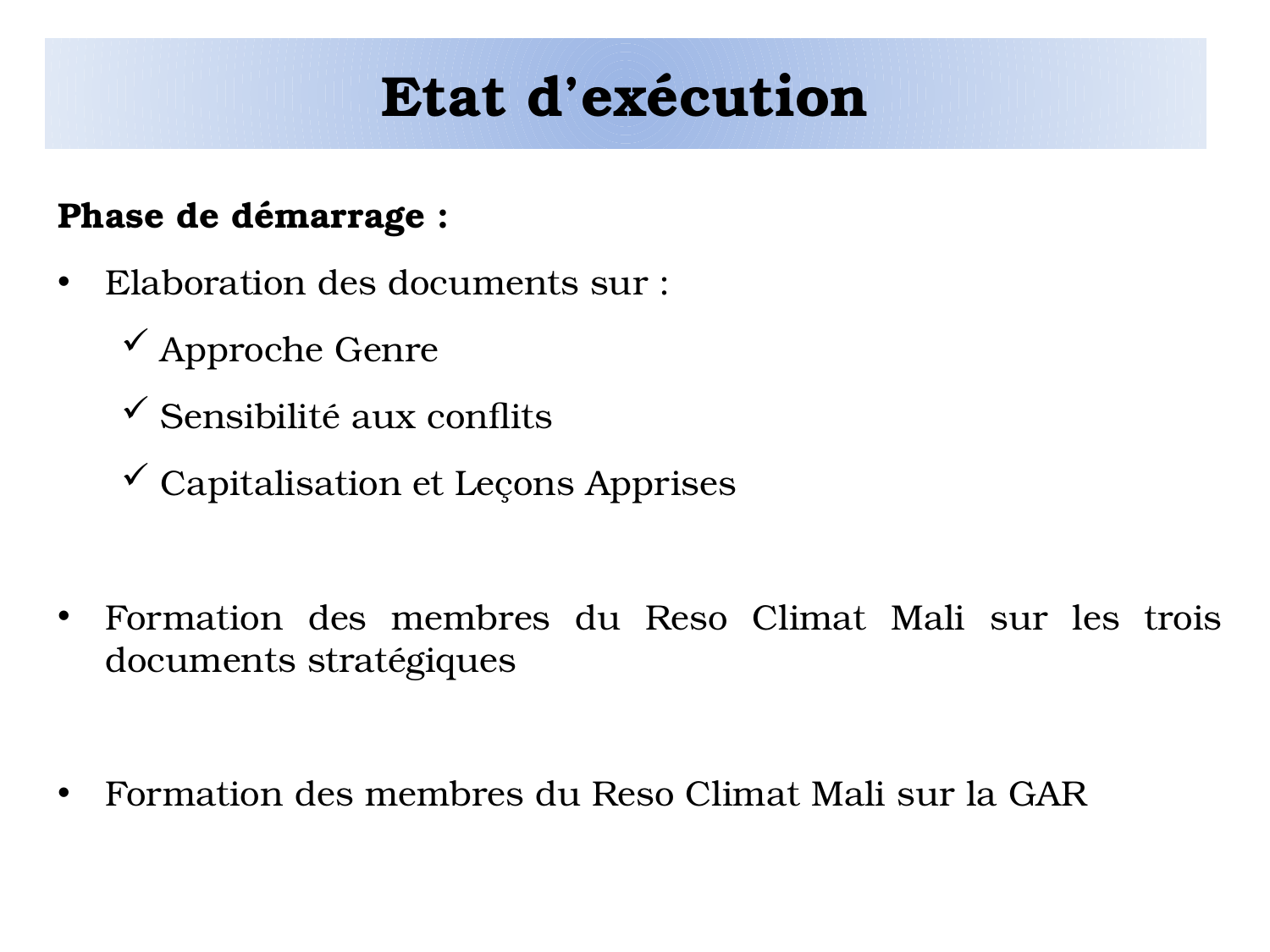

# Etat d’exécution
Phase de démarrage :
Elaboration des documents sur :
Approche Genre
Sensibilité aux conflits
Capitalisation et Leçons Apprises

Formation des membres du Reso Climat Mali sur les trois documents stratégiques

Formation des membres du Reso Climat Mali sur la GAR